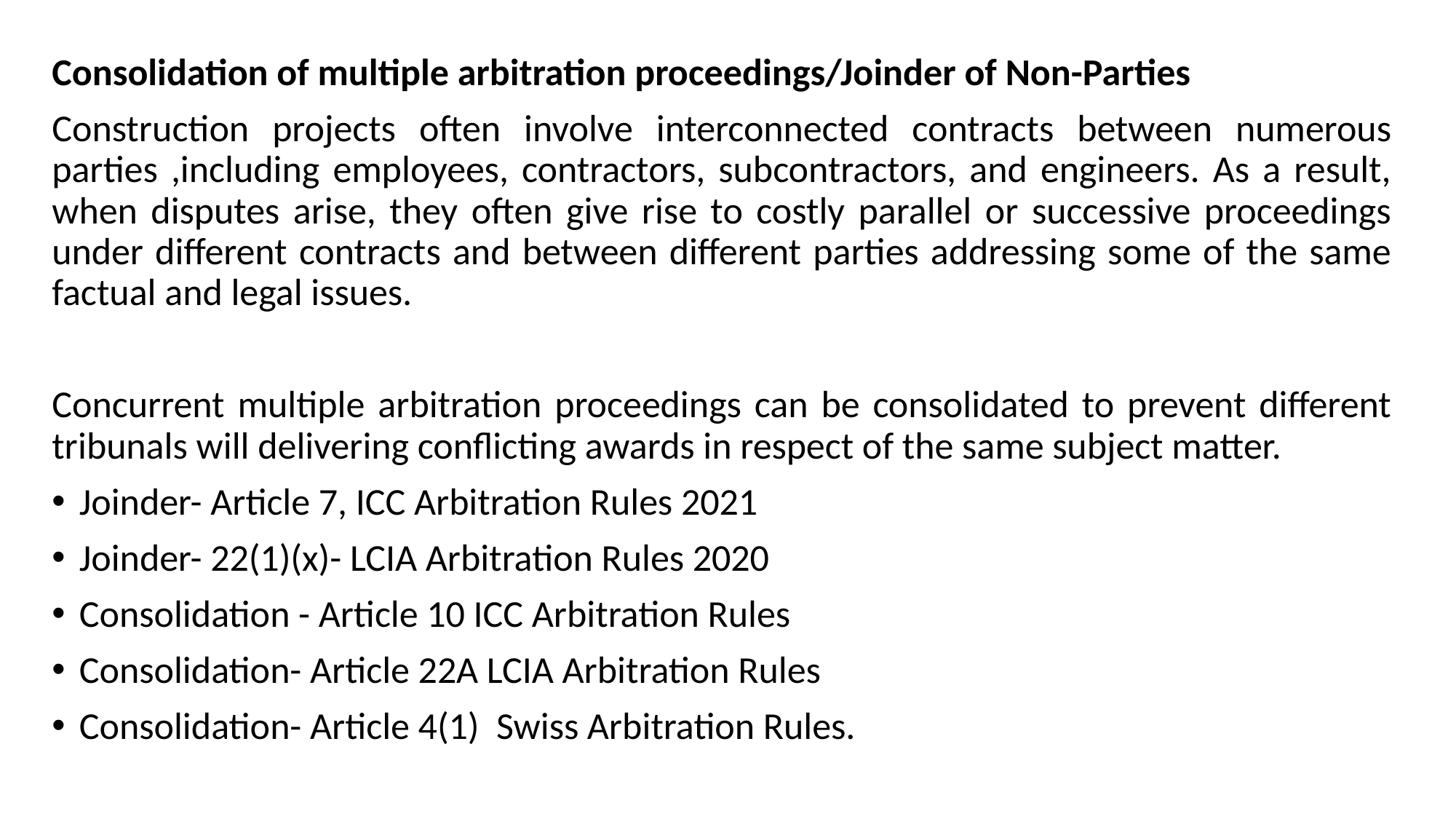

Consolidation of multiple arbitration proceedings/Joinder of Non-Parties
Construction projects often involve interconnected contracts between numerous parties ,including employees, contractors, subcontractors, and engineers. As a result, when disputes arise, they often give rise to costly parallel or successive proceedings under different contracts and between different parties addressing some of the same factual and legal issues.

Concurrent multiple arbitration proceedings can be consolidated to prevent different tribunals will delivering conflicting awards in respect of the same subject matter.
Joinder- Article 7, ICC Arbitration Rules 2021
Joinder- 22(1)(x)- LCIA Arbitration Rules 2020
Consolidation - Article 10 ICC Arbitration Rules
Consolidation- Article 22A LCIA Arbitration Rules
Consolidation- Article 4(1)  Swiss Arbitration Rules.